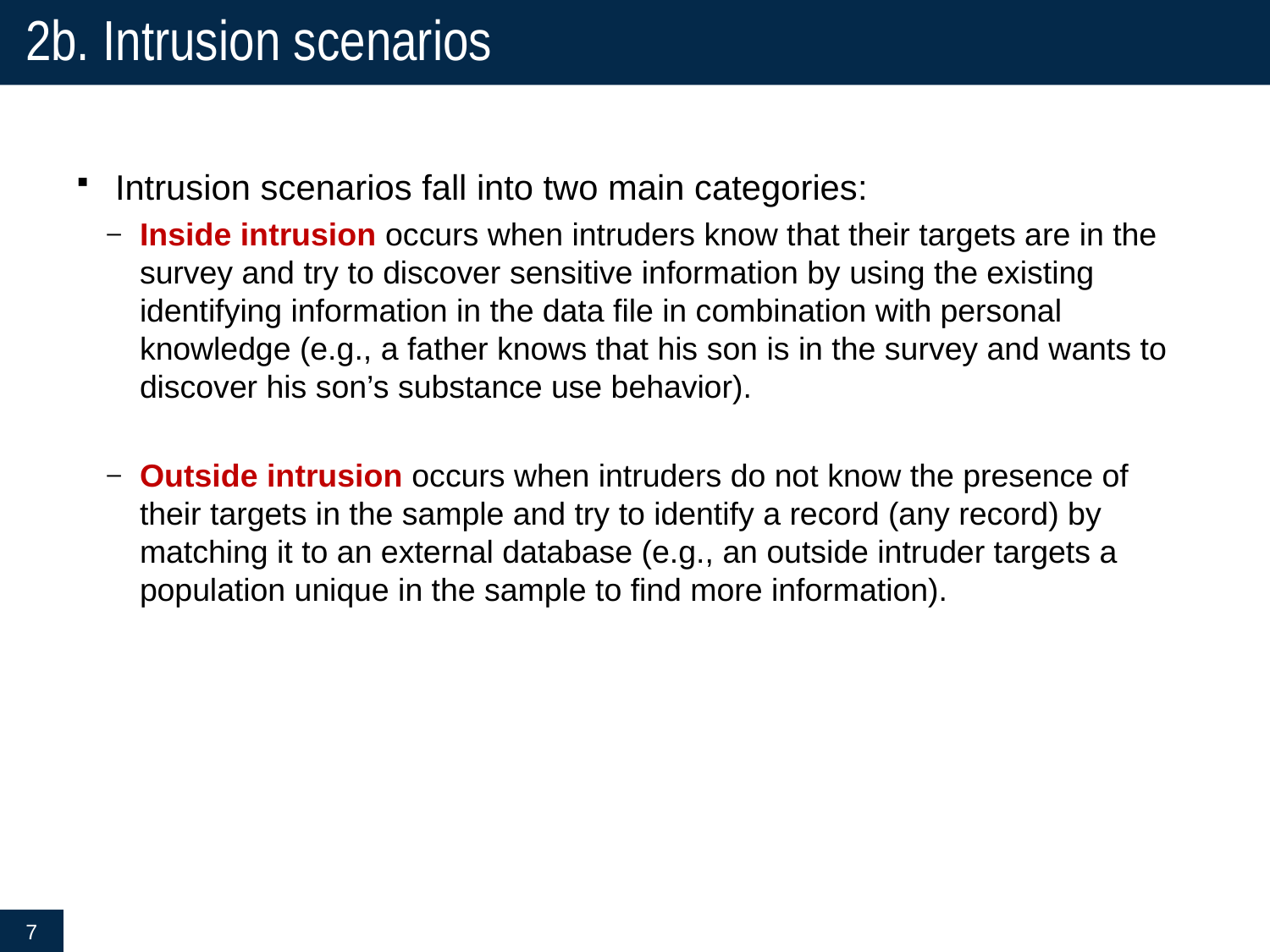

# 2b. Intrusion scenarios
Intrusion scenarios fall into two main categories:
Inside intrusion occurs when intruders know that their targets are in the survey and try to discover sensitive information by using the existing identifying information in the data file in combination with personal knowledge (e.g., a father knows that his son is in the survey and wants to discover his son’s substance use behavior).

Outside intrusion occurs when intruders do not know the presence of their targets in the sample and try to identify a record (any record) by matching it to an external database (e.g., an outside intruder targets a population unique in the sample to find more information).

7